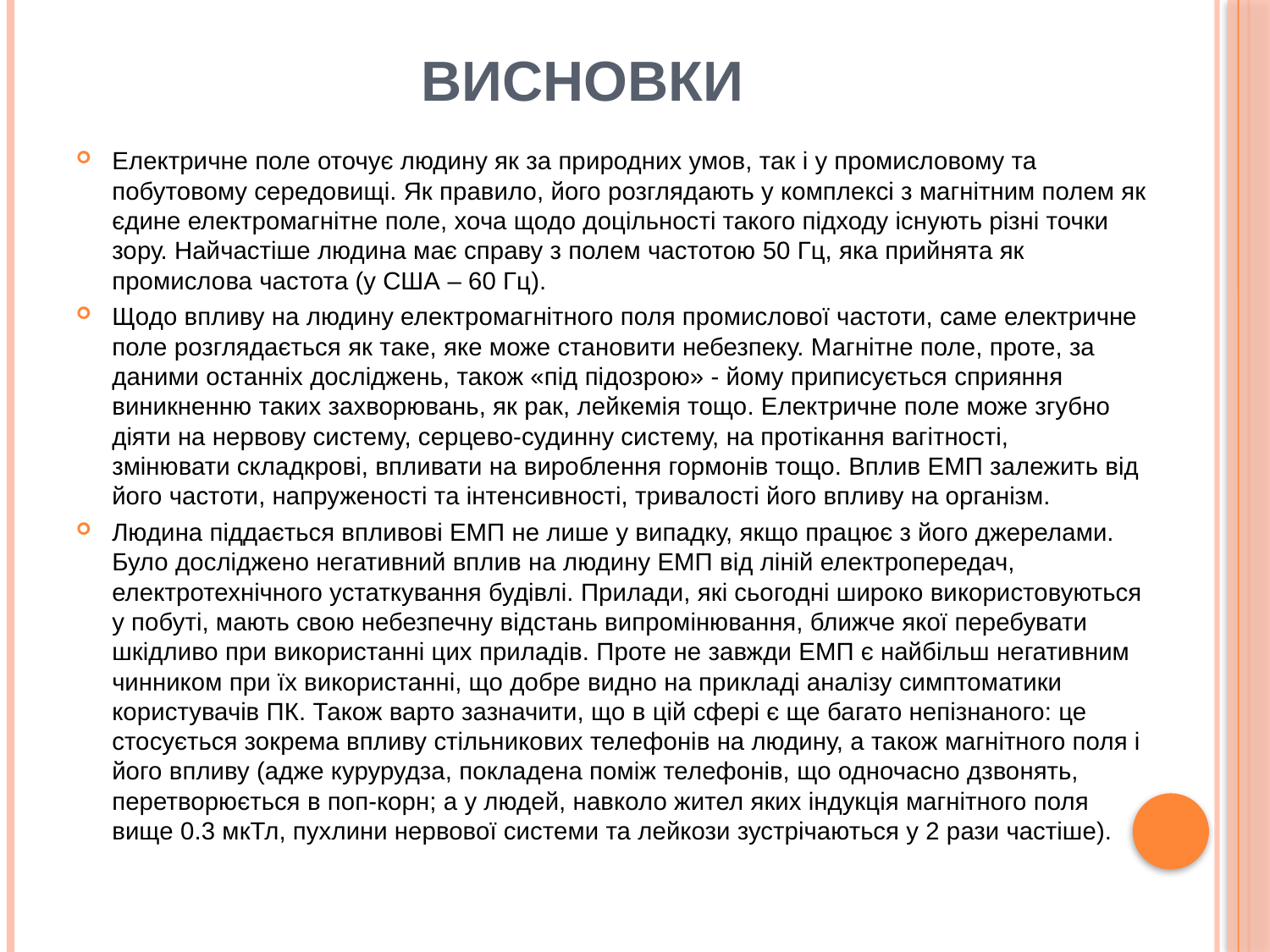

# Висновки
Електричне поле оточує людину як за природних умов, так і у промисловому та побутовому середовищі. Як правило, його розглядають у комплексі з магнітним полем як єдине електромагнітне поле, хоча щодо доцільності такого підходу існують різні точки зору. Найчастіше людина має справу з полем частотою 50 Гц, яка прийнята як промислова частота (у США – 60 Гц).
Щодо впливу на людину електромагнітного поля промислової частоти, саме електричне поле розглядається як таке, яке може становити небезпеку. Магнітне поле, проте, за даними останніх досліджень, також «під підозрою» - йому приписується сприяння виникненню таких захворювань, як рак, лейкемія тощо. Електричне поле може згубно діяти на нервову систему, серцево-судинну систему, на протікання вагітності, змінювати складкрові, впливати на вироблення гормонів тощо. Вплив ЕМП залежить від його частоти, напруженості та інтенсивності, тривалості його впливу на організм.
Людина піддається впливові ЕМП не лише у випадку, якщо працює з його джерелами. Було досліджено негативний вплив на людину ЕМП від ліній електропередач, електротехнічного устаткування будівлі. Прилади, які сьогодні широко використовуються у побуті, мають свою небезпечну відстань випромінювання, ближче якої перебувати шкідливо при використанні цих приладів. Проте не завжди ЕМП є найбільш негативним чинником при їх використанні, що добре видно на прикладі аналізу симптоматики користувачів ПК. Також варто зазначити, що в цій сфері є ще багато непізнаного: це стосується зокрема впливу стільникових телефонів на людину, а також магнітного поля і його впливу (адже курурудза, покладена поміж телефонів, що одночасно дзвонять, перетворюється в поп-корн; а у людей, навколо жител яких індукція магнітного поля вище 0.3 мкТл, пухлини нервової системи та лейкози зустрічаються у 2 рази частіше).